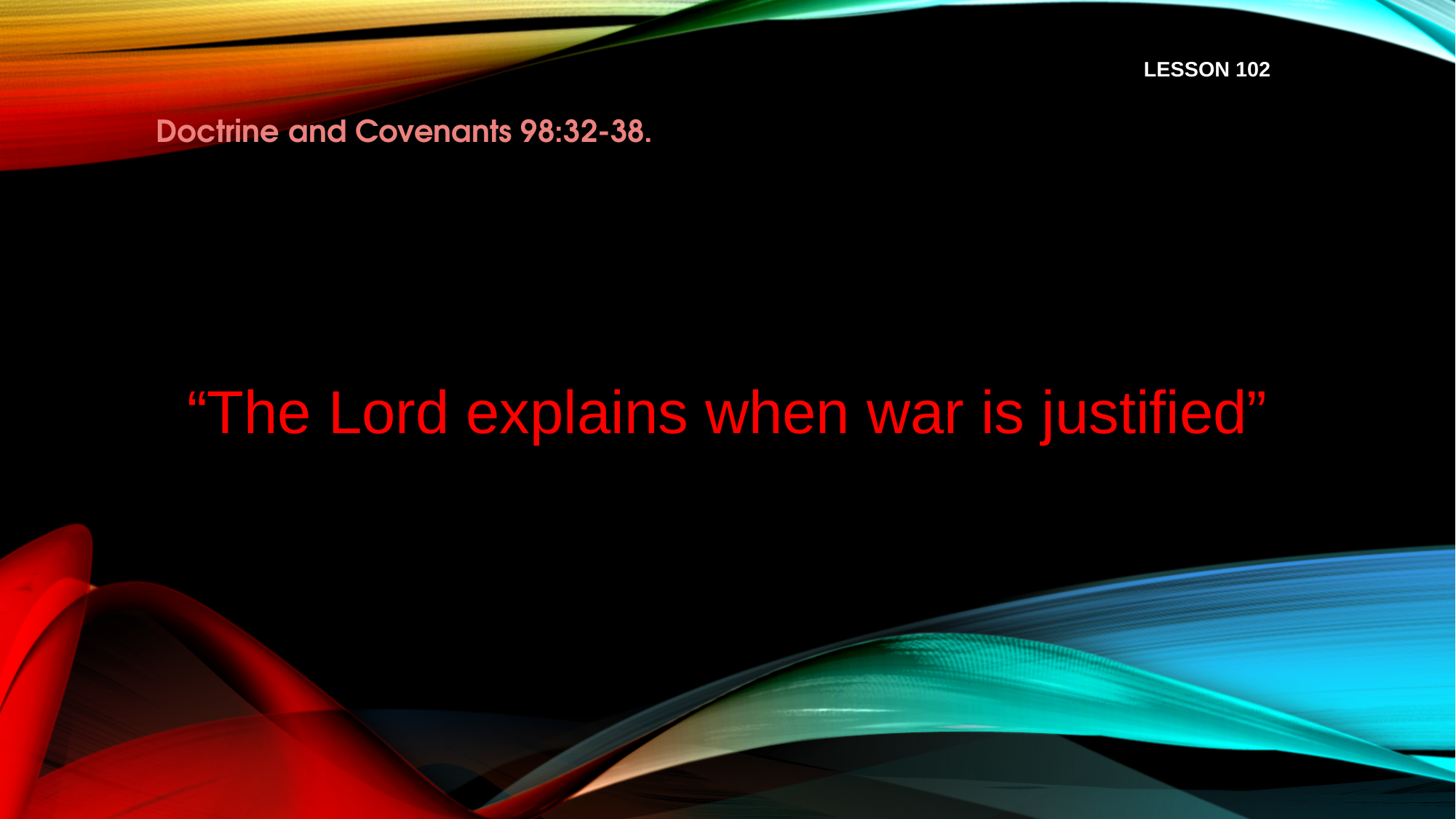

LESSON 102
Doctrine and Covenants 98:32-38.
“The Lord explains when war is justified”